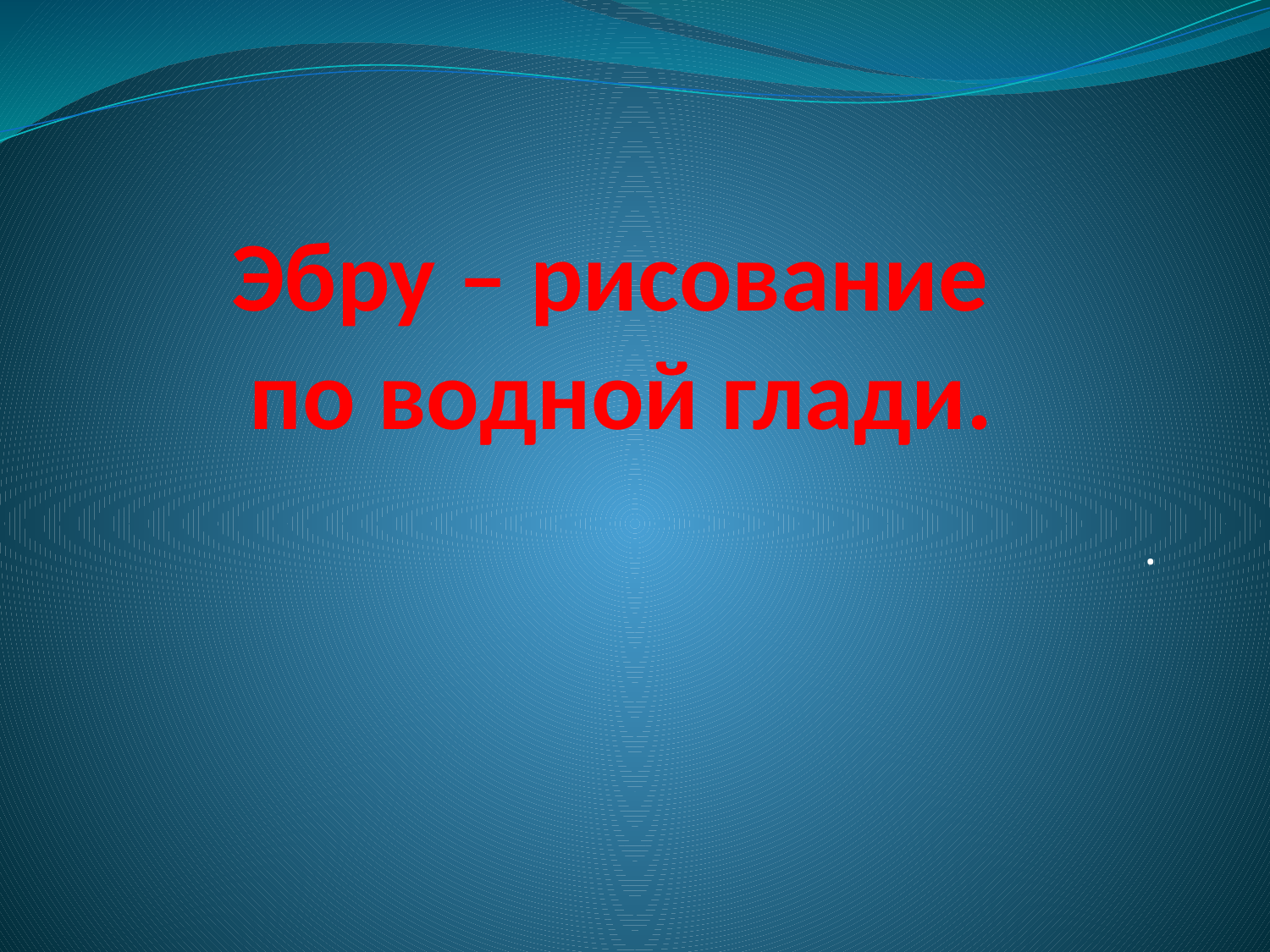

# Эбру – рисование по водной глади.

.